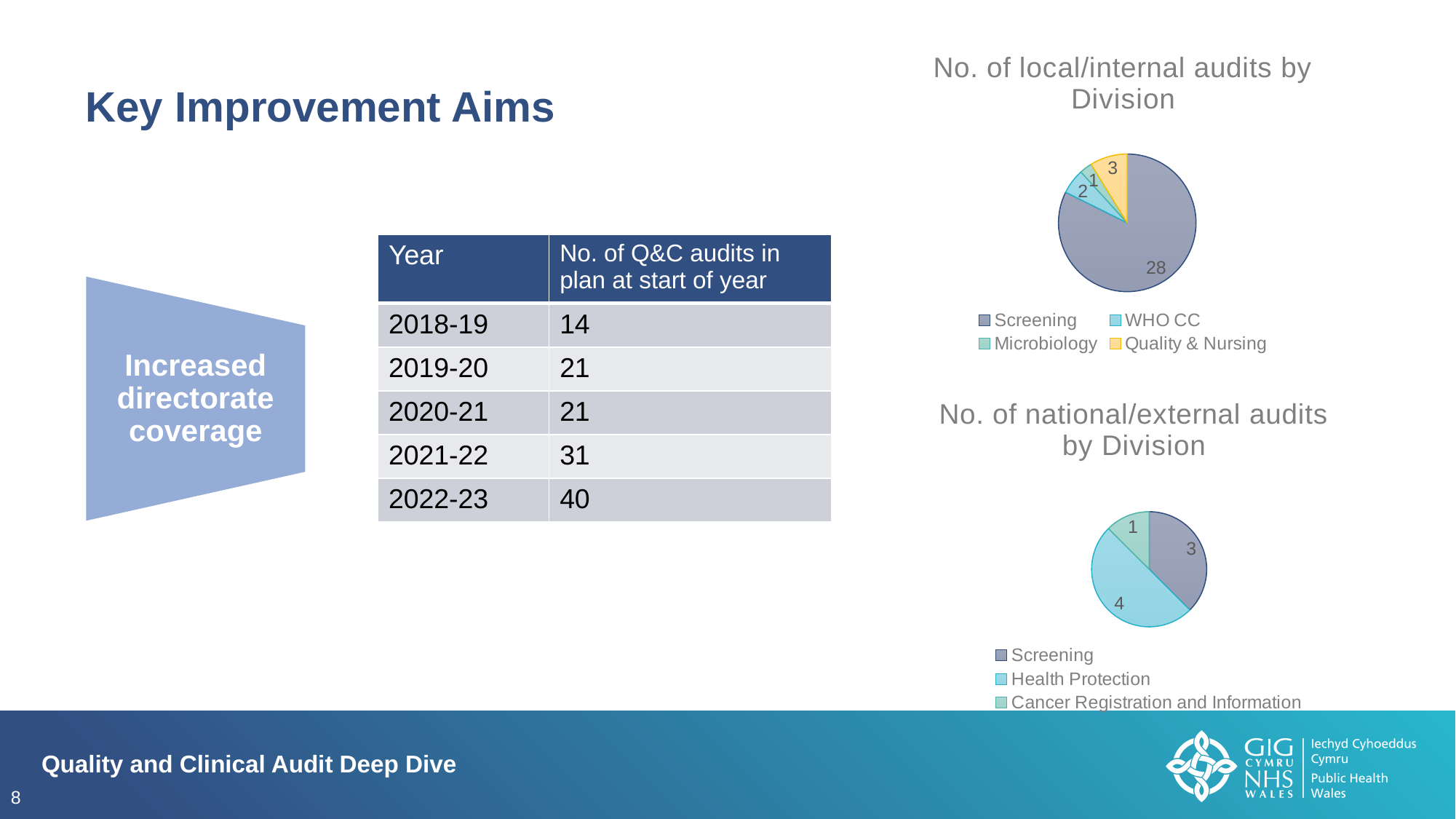

### Chart: No. of local/internal audits by Division

| Category | No. of audits |
|---|---|
| Screening | 28.0 |
| WHO CC | 2.0 |
| Microbiology | 1.0 |
| Quality & Nursing | 3.0 |
Key Improvement Aims
| Year | No. of Q&C audits in plan at start of year |
| --- | --- |
| 2018-19 | 14 |
| 2019-20 | 21 |
| 2020-21 | 21 |
| 2021-22 | 31 |
| 2022-23 | 40 |
Increased directorate coverage

### Chart: No. of national/external audits by Division

| Category | No. of audits |
|---|---|
| Screening | 3.0 |
| Health Protection | 4.0 |
| Cancer Registration and Information | 1.0 |
Quality and Clinical Audit Deep Dive
8